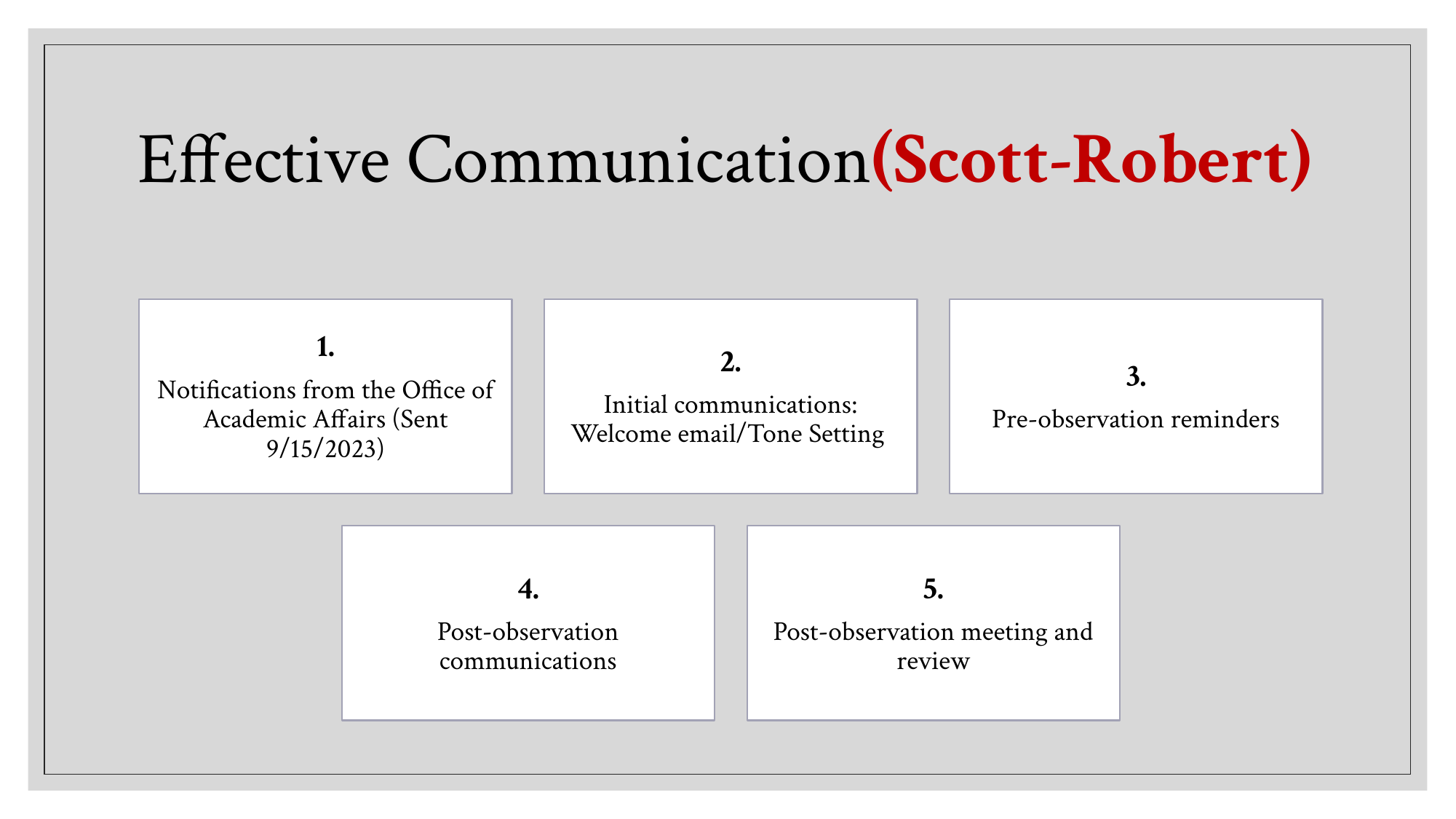

# Effective Communication(Scott-Robert)
1.
Notifications from the Office of Academic Affairs (Sent 9/15/2023)
2.
Initial communications: Welcome email/Tone Setting
3.
Pre-observation reminders
4.
Post-observation communications
5.
Post-observation meeting and review